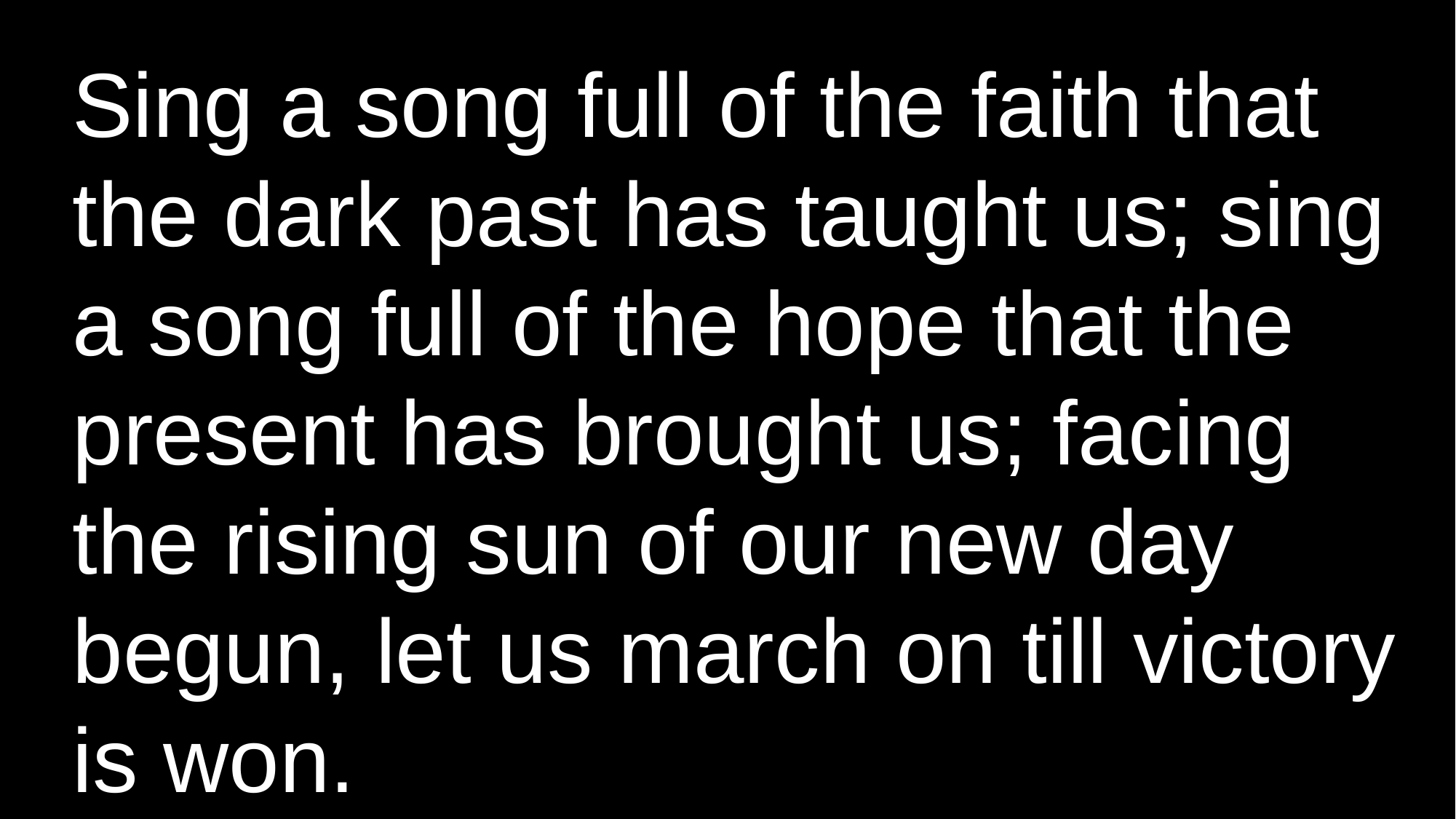

Sing a song full of the faith that the dark past has taught us; sing a song full of the hope that the present has brought us; facing the rising sun of our new day begun, let us march on till victory is won.